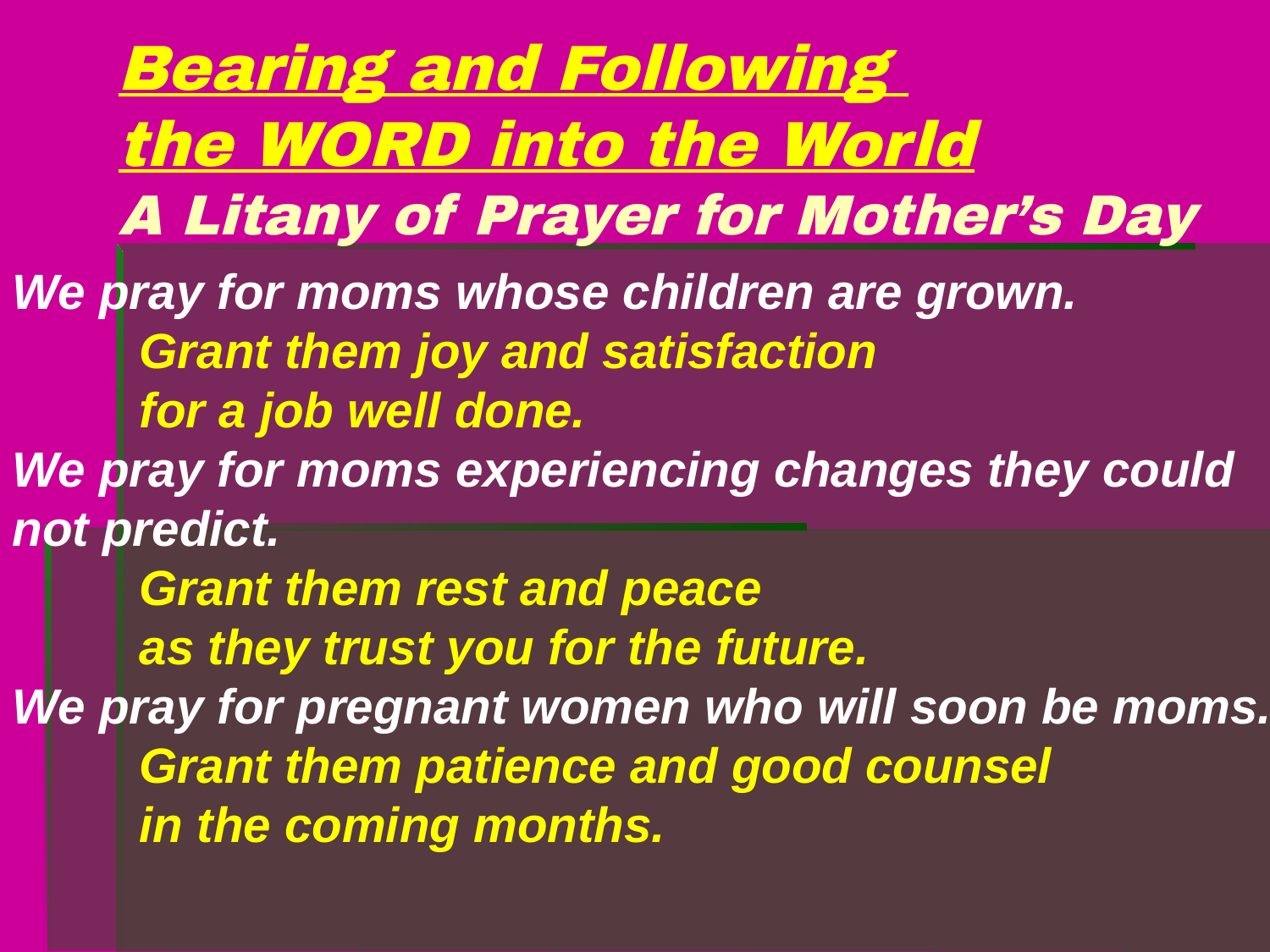

Bearing and Following
the WORD into the World
A Litany of Prayer for Mother’s Day

We pray for moms whose children are grown.
	Grant them joy and satisfaction
	for a job well done.
We pray for moms experiencing changes they could not predict.
	Grant them rest and peace
	as they trust you for the future.
We pray for pregnant women who will soon be moms.
	Grant them patience and good counsel
	in the coming months.